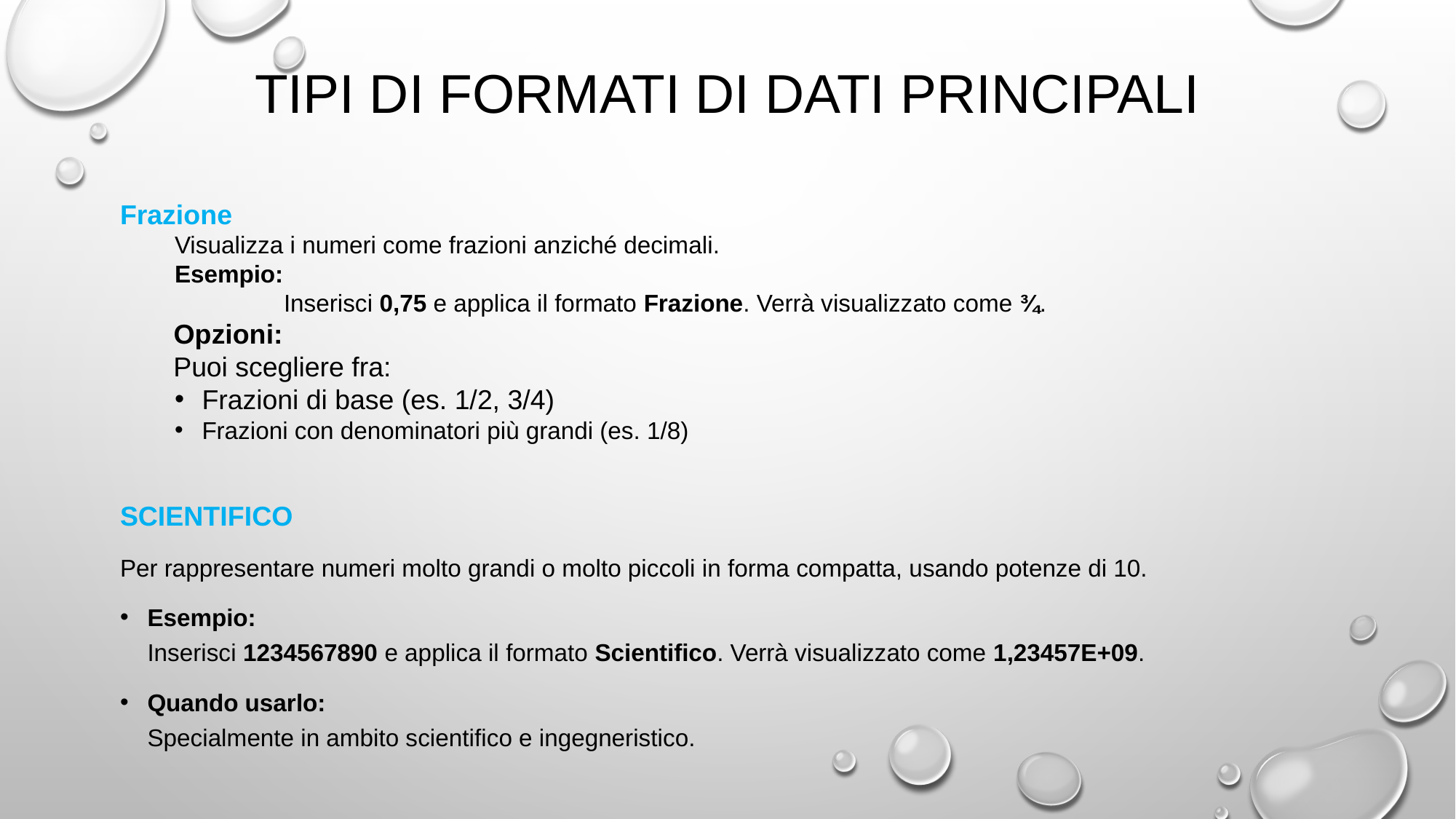

# Tipi di formati di dati principali
Frazione
Visualizza i numeri come frazioni anziché decimali.
Esempio:
	Inserisci 0,75 e applica il formato Frazione. Verrà visualizzato come ¾.
       Opzioni:
       Puoi scegliere fra:
Frazioni di base (es. 1/2, 3/4)
Frazioni con denominatori più grandi (es. 1/8)

Scientifico
Per rappresentare numeri molto grandi o molto piccoli in forma compatta, usando potenze di 10.
Esempio:
Inserisci 1234567890 e applica il formato Scientifico. Verrà visualizzato come 1,23457E+09.
Quando usarlo:
Specialmente in ambito scientifico e ingegneristico.